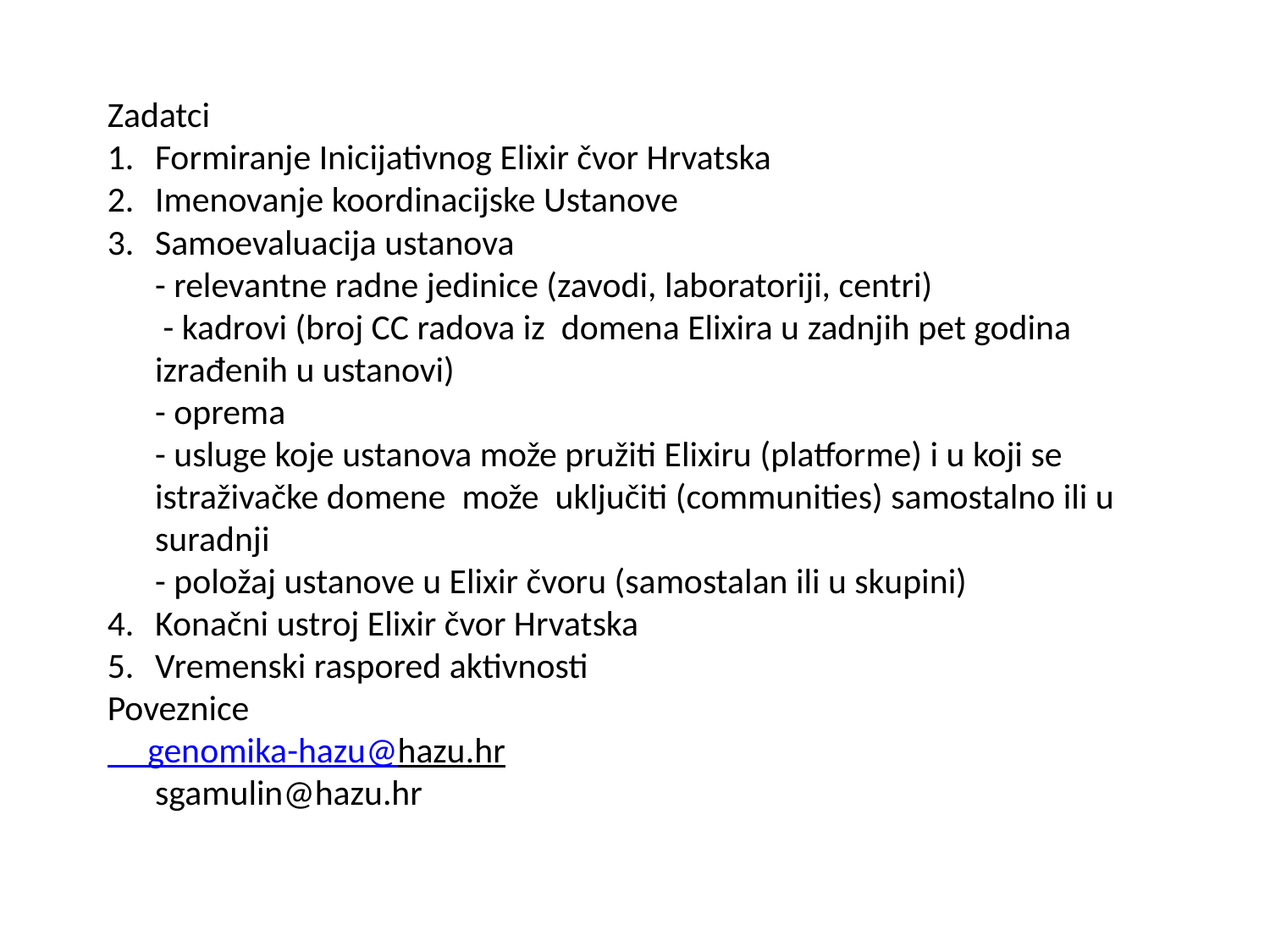

Zadatci
Formiranje Inicijativnog Elixir čvor Hrvatska
Imenovanje koordinacijske Ustanove
Samoevaluacija ustanova
- relevantne radne jedinice (zavodi, laboratoriji, centri)
 - kadrovi (broj CC radova iz  domena Elixira u zadnjih pet godina izrađenih u ustanovi)
- oprema
- usluge koje ustanova može pružiti Elixiru (platforme) i u koji se istraživačke domene  može  uključiti (communities) samostalno ili u suradnji
- položaj ustanove u Elixir čvoru (samostalan ili u skupini)
Konačni ustroj Elixir čvor Hrvatska
Vremenski raspored aktivnosti
Poveznice
     genomika-hazu@hazu.hr
sgamulin@hazu.hr